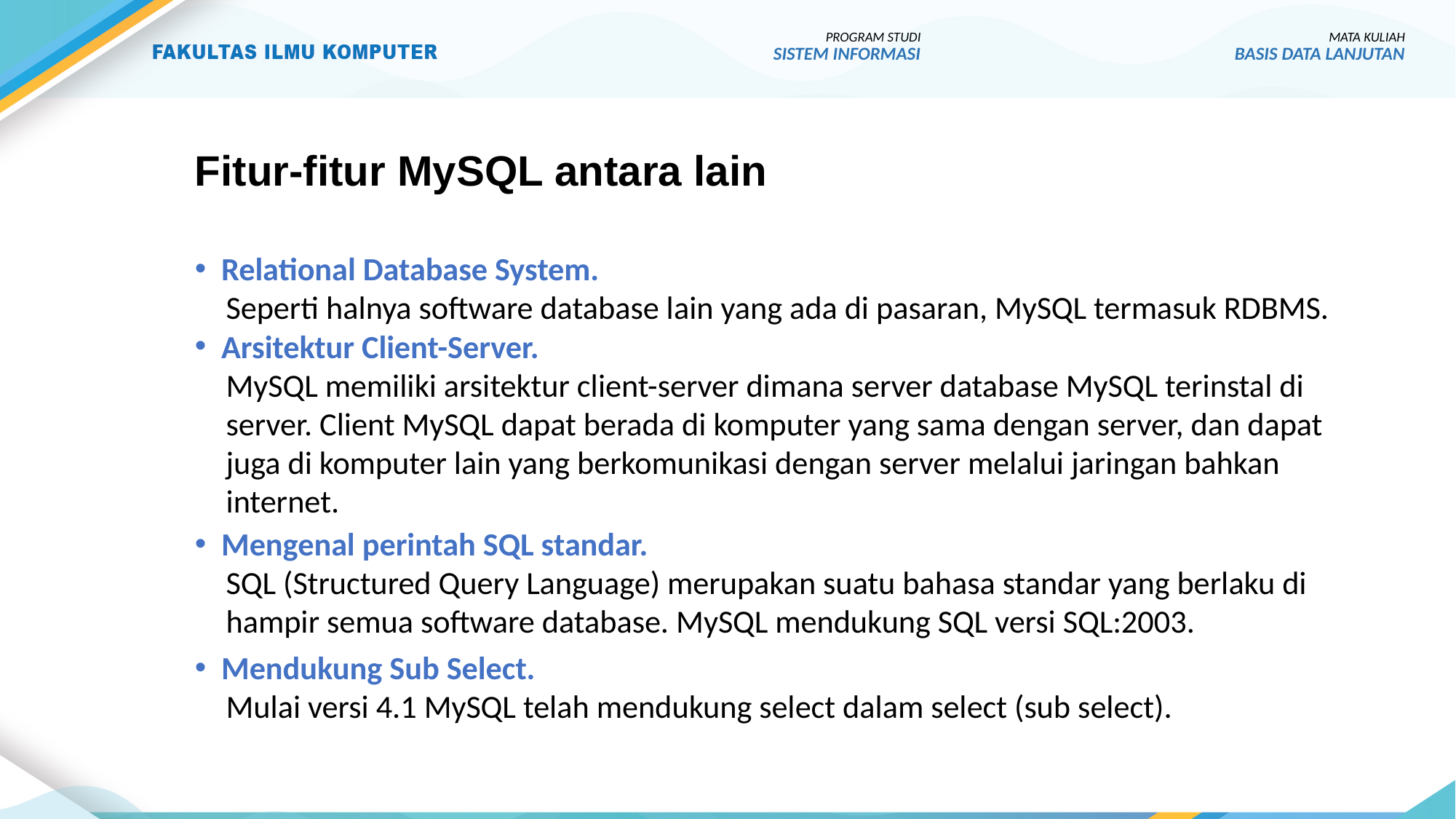

# Fitur-fitur MySQL antara lain
Relational Database System.
Seperti halnya software database lain yang ada di pasaran, MySQL termasuk RDBMS.
Arsitektur Client-Server.
MySQL memiliki arsitektur client-server dimana server database MySQL terinstal di server. Client MySQL dapat berada di komputer yang sama dengan server, dan dapat juga di komputer lain yang berkomunikasi dengan server melalui jaringan bahkan internet.
Mengenal perintah SQL standar.
SQL (Structured Query Language) merupakan suatu bahasa standar yang berlaku di hampir semua software database. MySQL mendukung SQL versi SQL:2003.
Mendukung Sub Select.
Mulai versi 4.1 MySQL telah mendukung select dalam select (sub select).